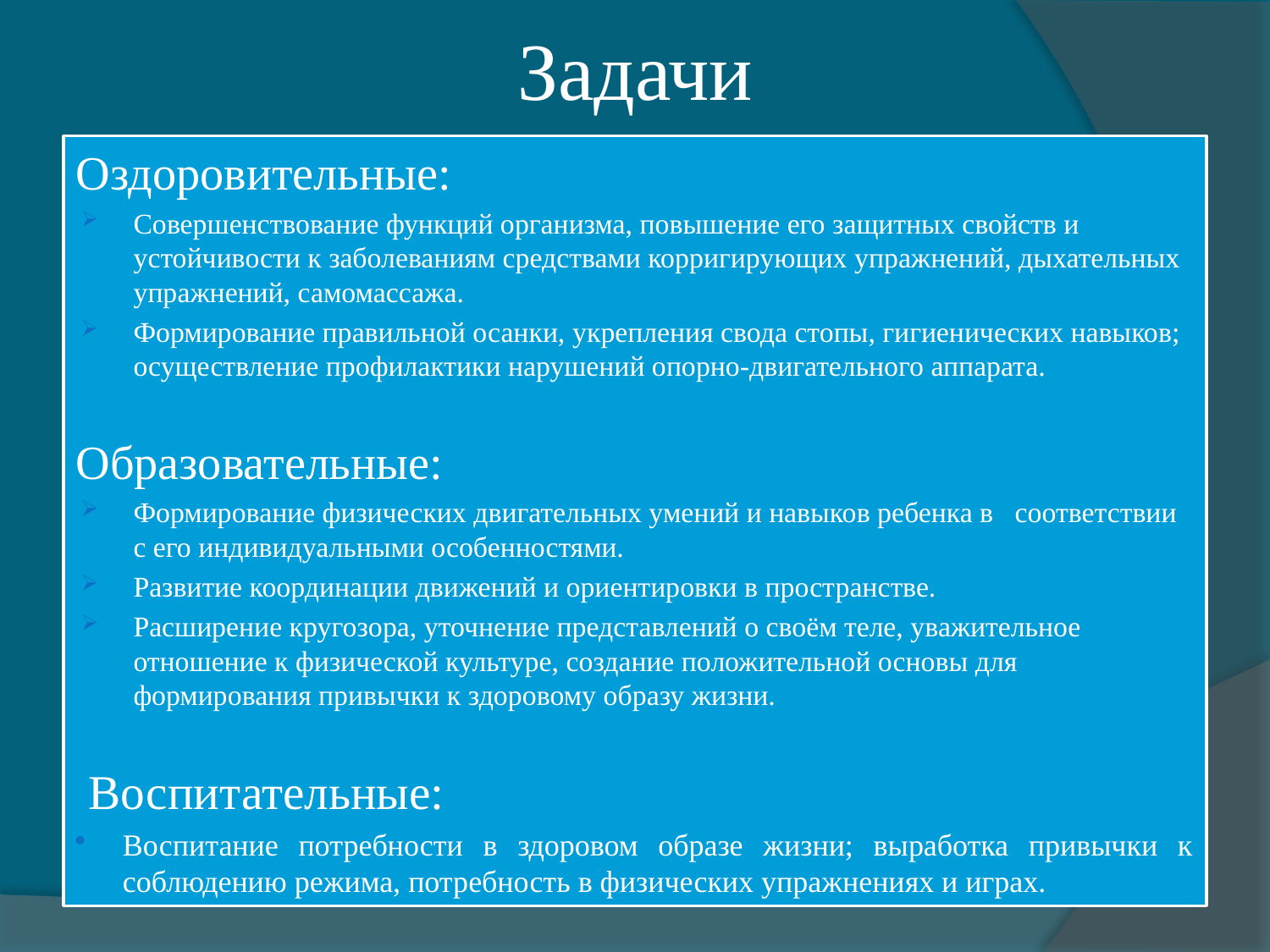

# Задачи
Оздоровительные:
Совершенствование функций организма, повышение его защитных свойств и устойчивости к заболеваниям средствами корригирующих упражнений, дыхательных упражнений, самомассажа.
Формирование правильной осанки, укрепления свода стопы, гигиенических навыков; осуществление профилактики нарушений опорно-двигательного аппарата.

Образовательные:
Формирование физических двигательных умений и навыков ребенка в   соответствии с его индивидуальными особенностями.
Развитие координации движений и ориентировки в пространстве.
Расширение кругозора, уточнение представлений о своём теле, уважительное отношение к физической культуре, создание положительной основы для формирования привычки к здоровому образу жизни.

 Воспитательные:
Воспитание потребности в здоровом образе жизни; выработка привычки к соблюдению режима, потребность в физических упражнениях и играх.